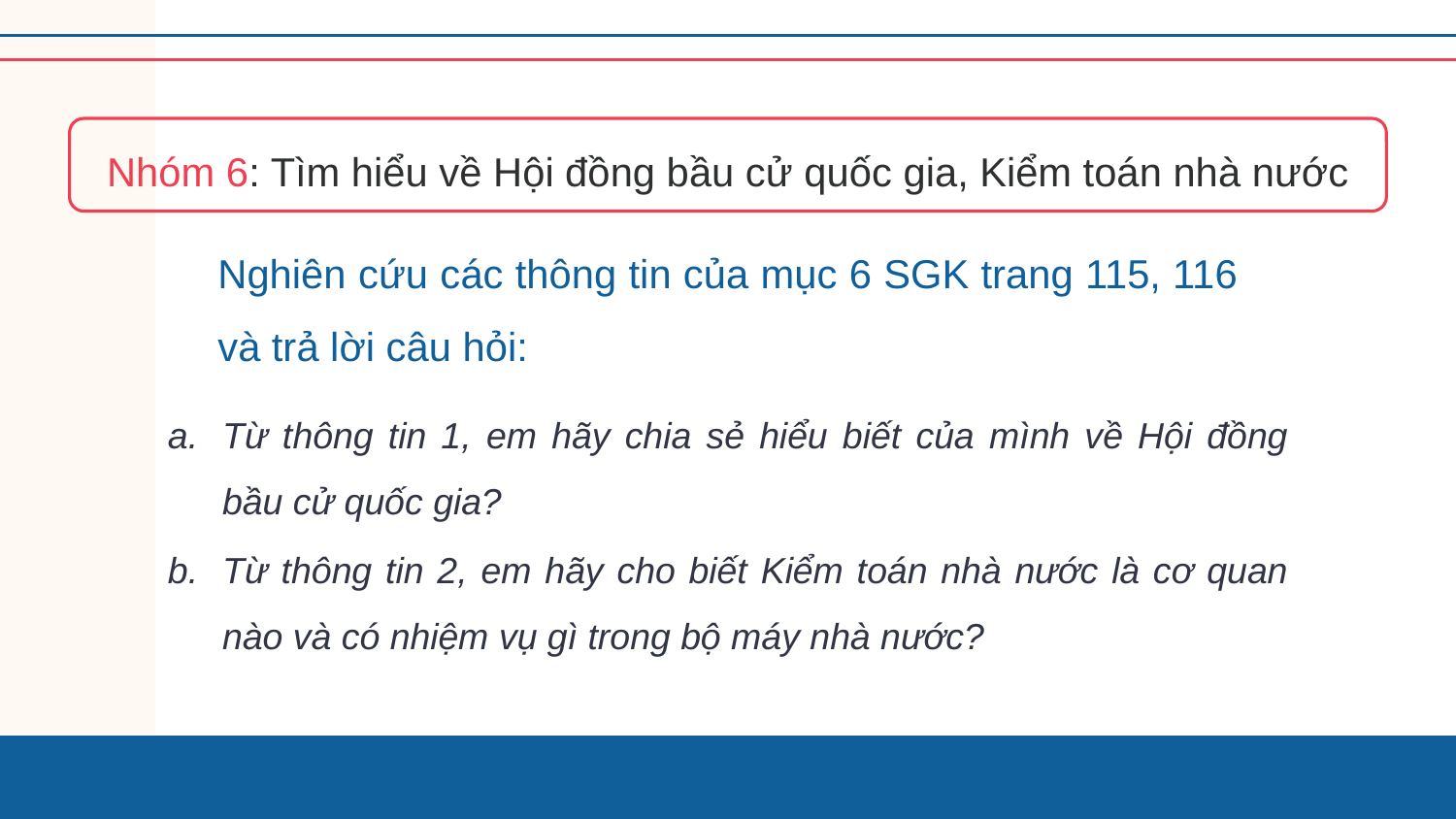

Nhóm 6: Tìm hiểu về Hội đồng bầu cử quốc gia, Kiểm toán nhà nước
Nghiên cứu các thông tin của mục 6 SGK trang 115, 116 và trả lời câu hỏi:
Từ thông tin 1, em hãy chia sẻ hiểu biết của mình về Hội đồng bầu cử quốc gia?
Từ thông tin 2, em hãy cho biết Kiểm toán nhà nước là cơ quan nào và có nhiệm vụ gì trong bộ máy nhà nước?